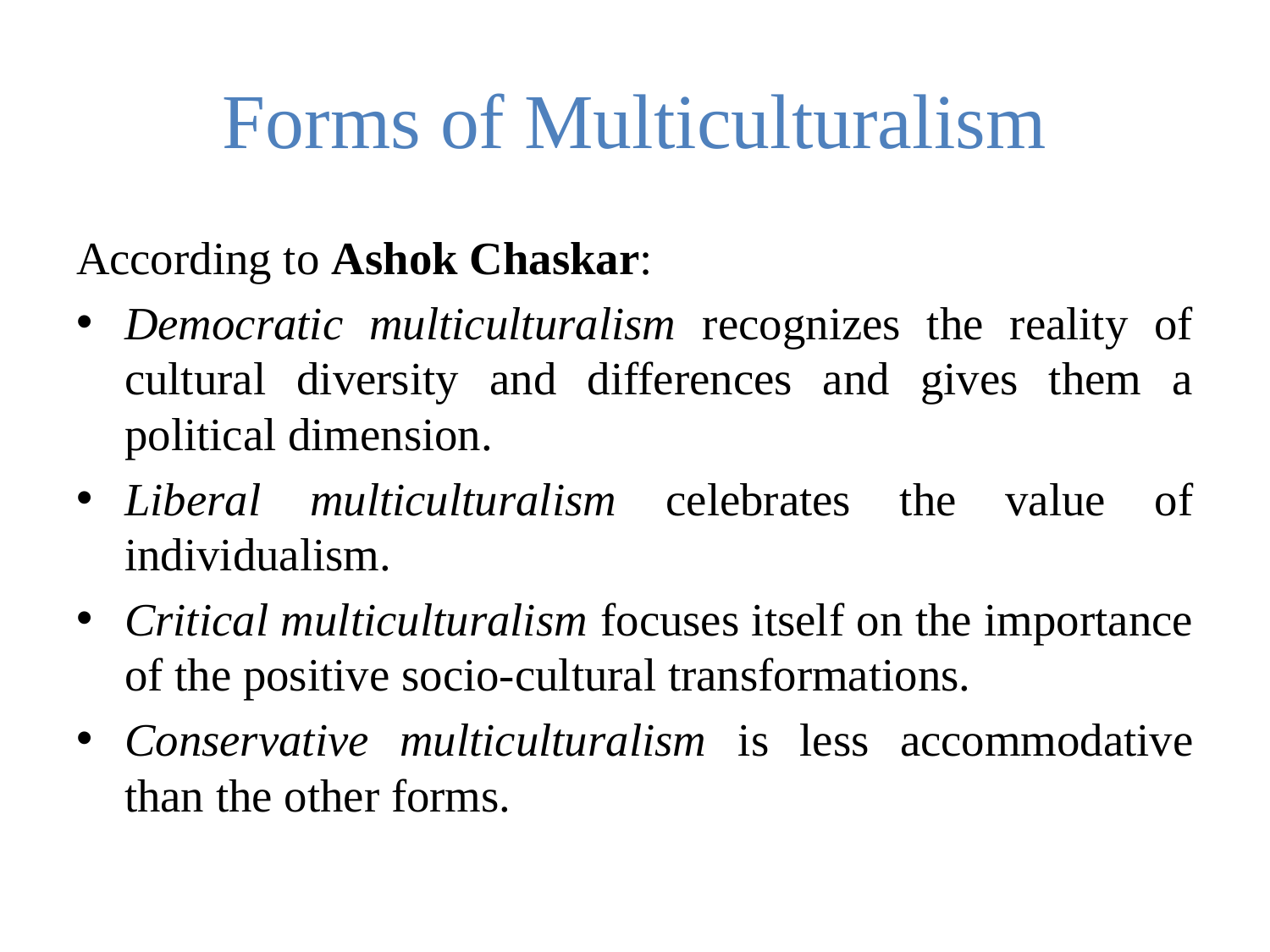

# Forms of Multiculturalism
According to Ashok Chaskar:
Democratic multiculturalism recognizes the reality of cultural diversity and differences and gives them a political dimension.
Liberal multiculturalism celebrates the value of individualism.
Critical multiculturalism focuses itself on the importance of the positive socio-cultural transformations.
Conservative multiculturalism is less accommodative than the other forms.